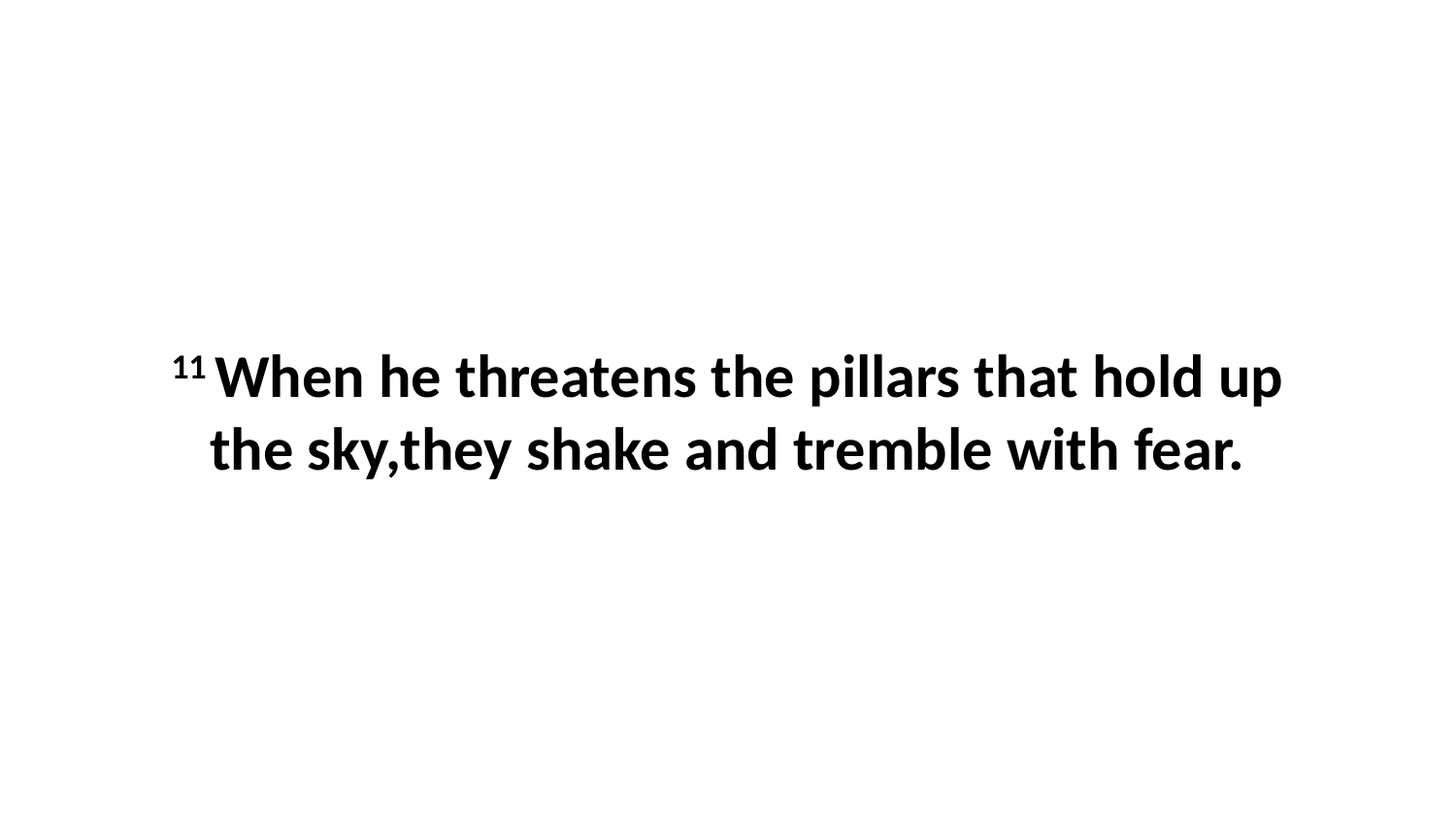

11 When he threatens the pillars that hold up the sky,they shake and tremble with fear.